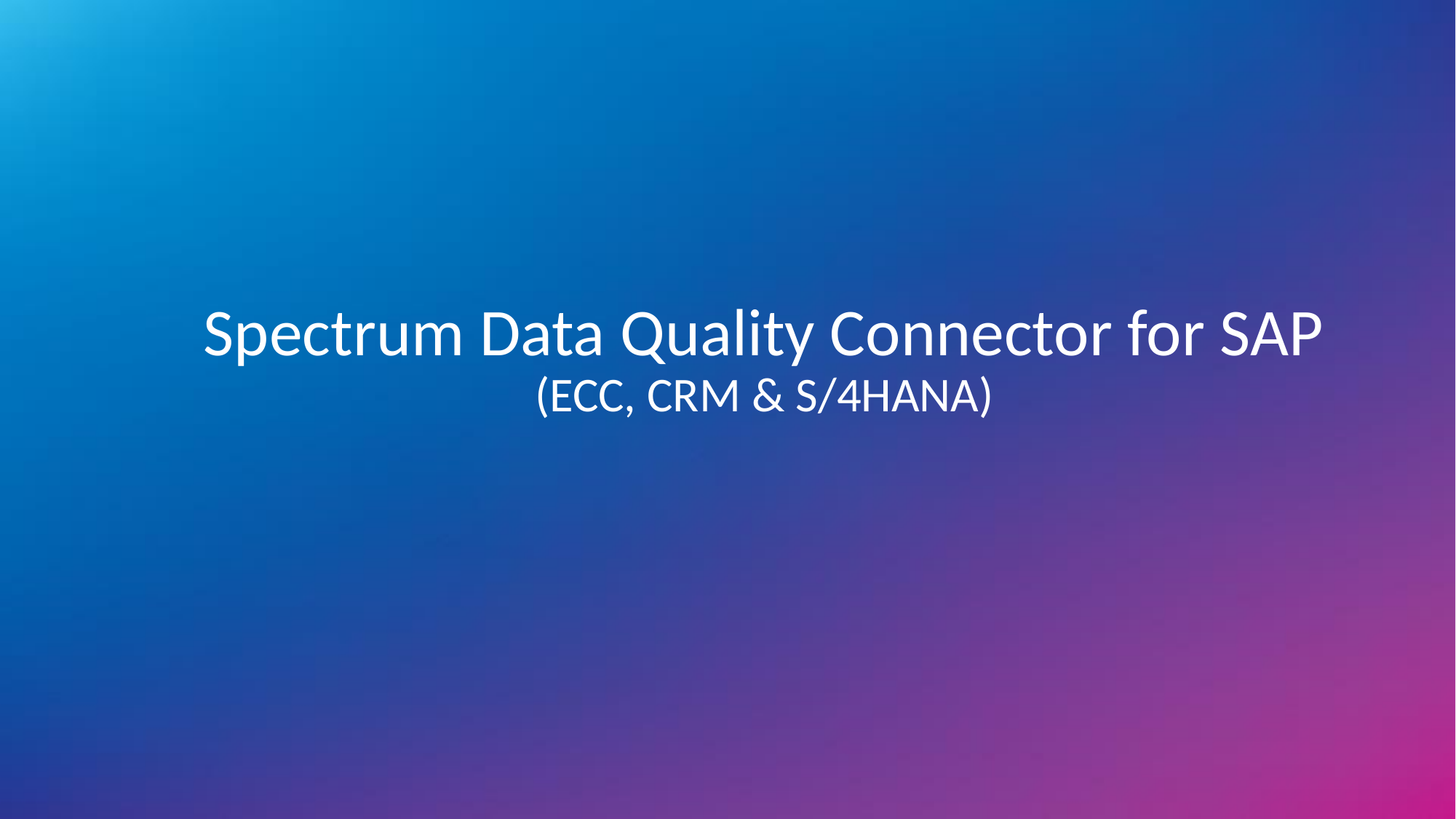

# Spectrum Data Quality Connector for SAP (ECC, CRM & S/4HANA)